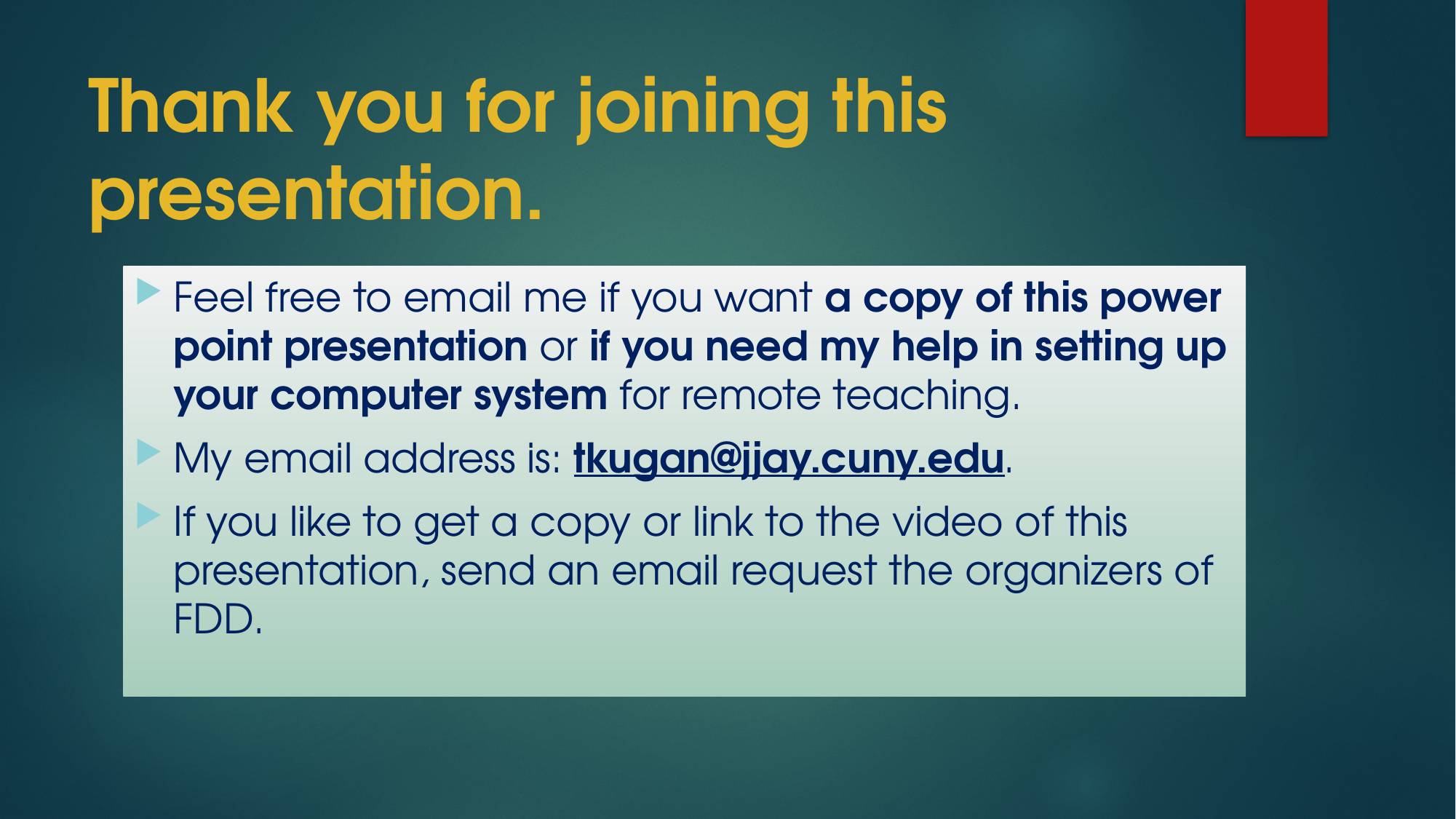

# Thank you for joining this presentation.
Feel free to email me if you want a copy of this power point presentation or if you need my help in setting up your computer system for remote teaching.
My email address is: tkugan@jjay.cuny.edu.
If you like to get a copy or link to the video of this presentation, send an email request the organizers of FDD.